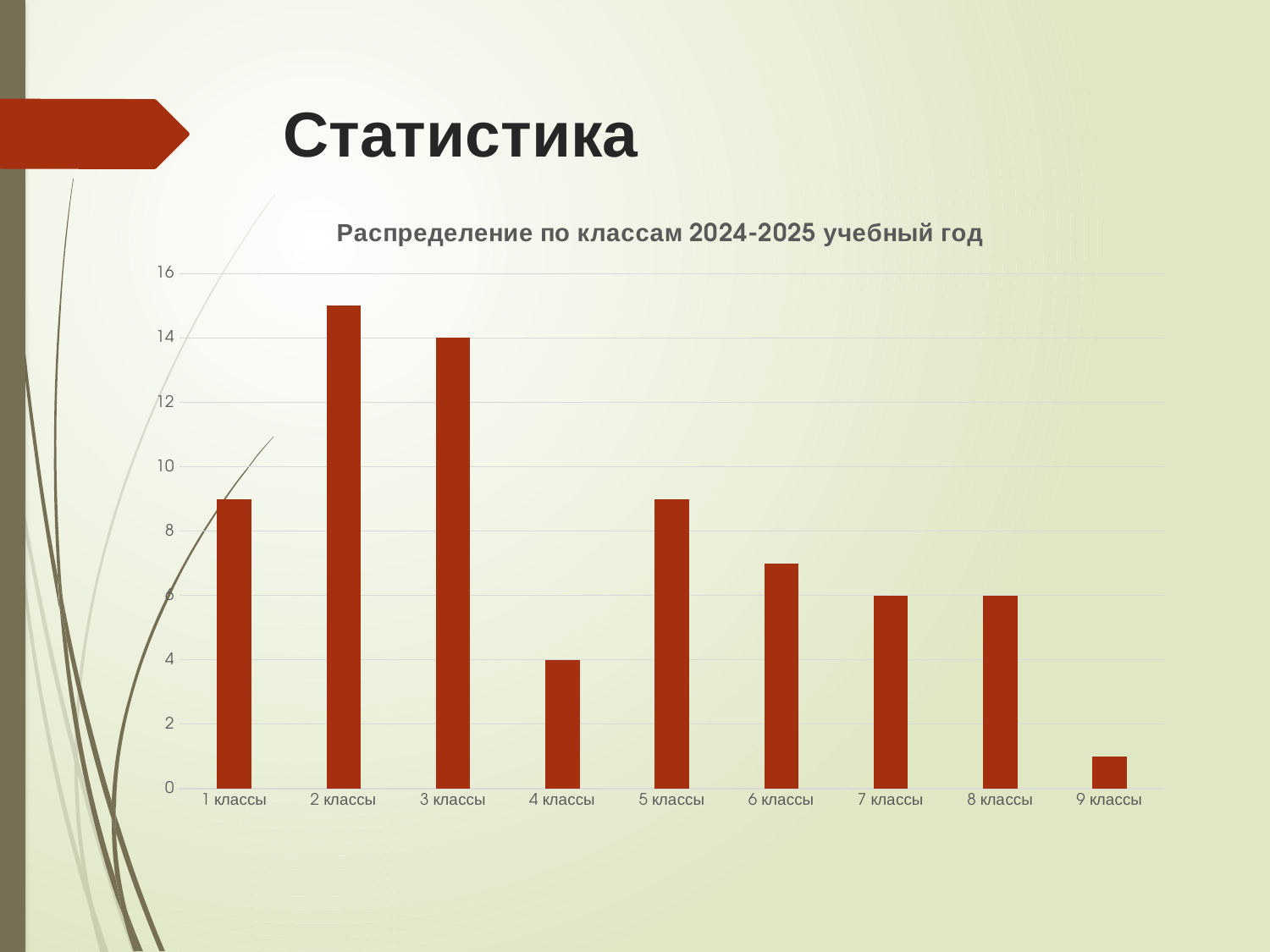

# Статистика

### Chart: Распределение по классам 2024-2025 учебный год

| Category |  |
|---|---|
| 1 классы | 9.0 |
| 2 классы | 15.0 |
| 3 классы | 14.0 |
| 4 классы | 4.0 |
| 5 классы | 9.0 |
| 6 классы | 7.0 |
| 7 классы | 6.0 |
| 8 классы | 6.0 |
| 9 классы | 1.0 |